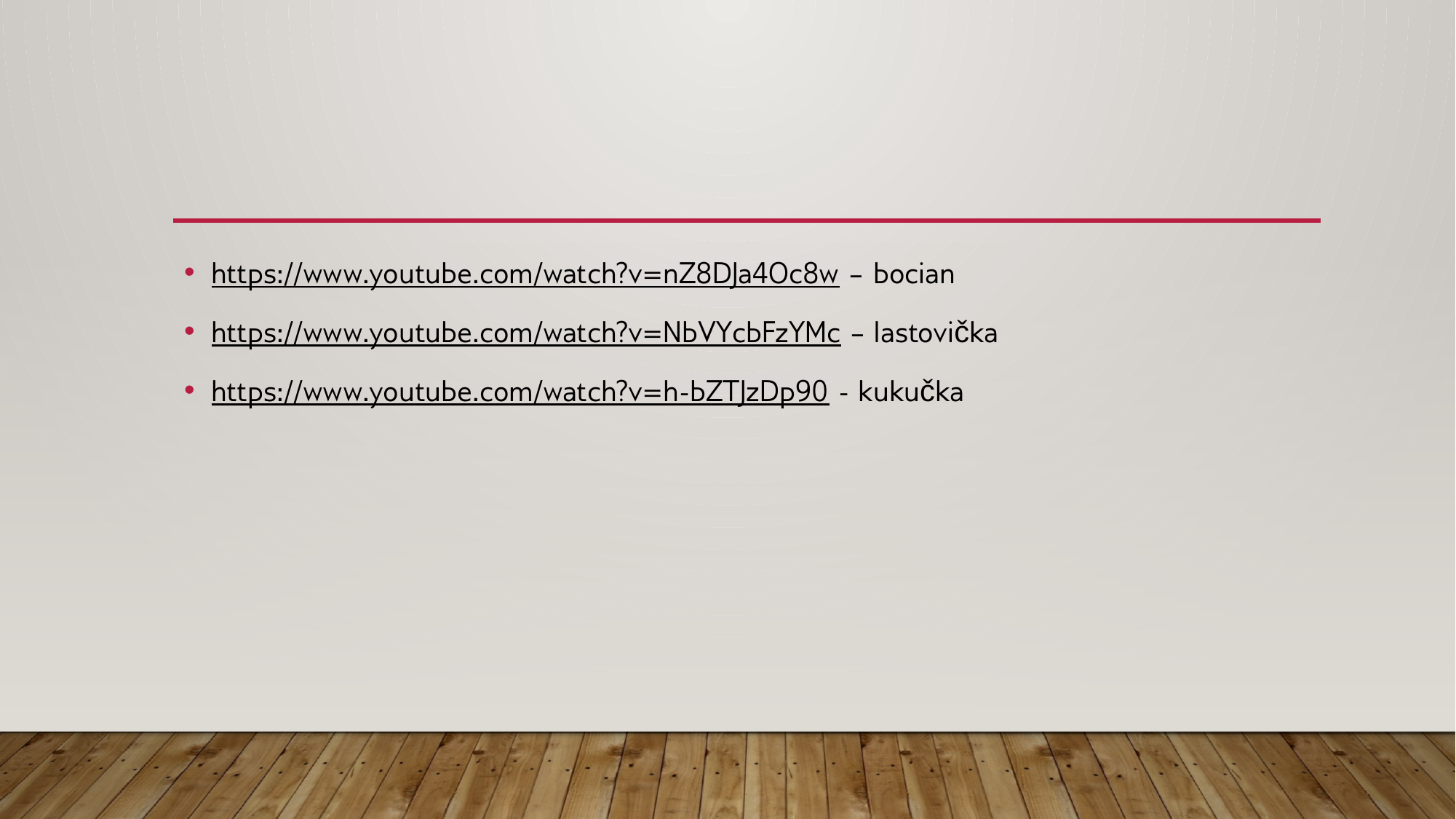

https://www.youtube.com/watch?v=nZ8DJa4Oc8w – bocian
https://www.youtube.com/watch?v=NbVYcbFzYMc – lastovička
https://www.youtube.com/watch?v=h-bZTJzDp90 - kukučka